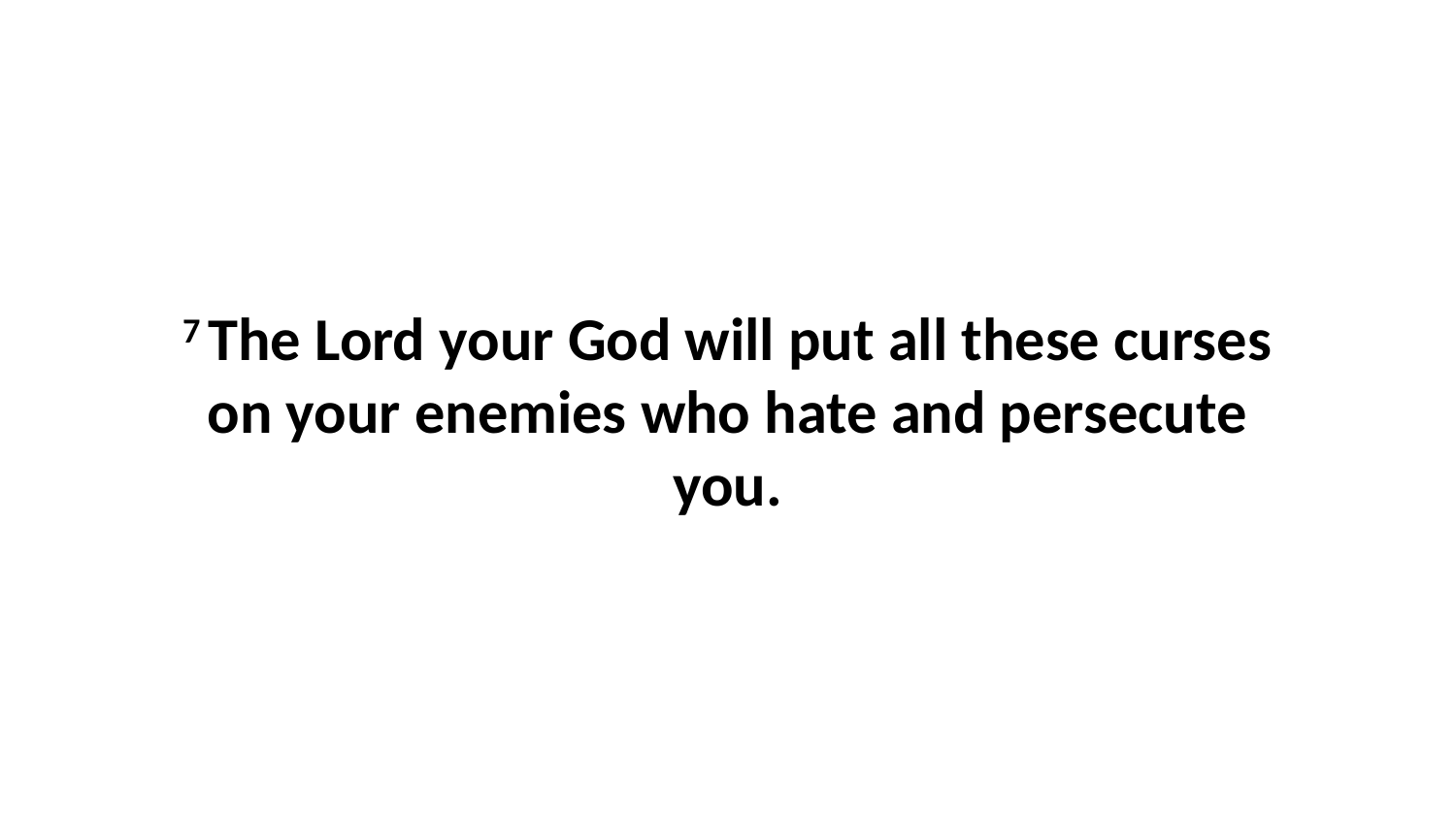

7 The Lord your God will put all these curses on your enemies who hate and persecute you.